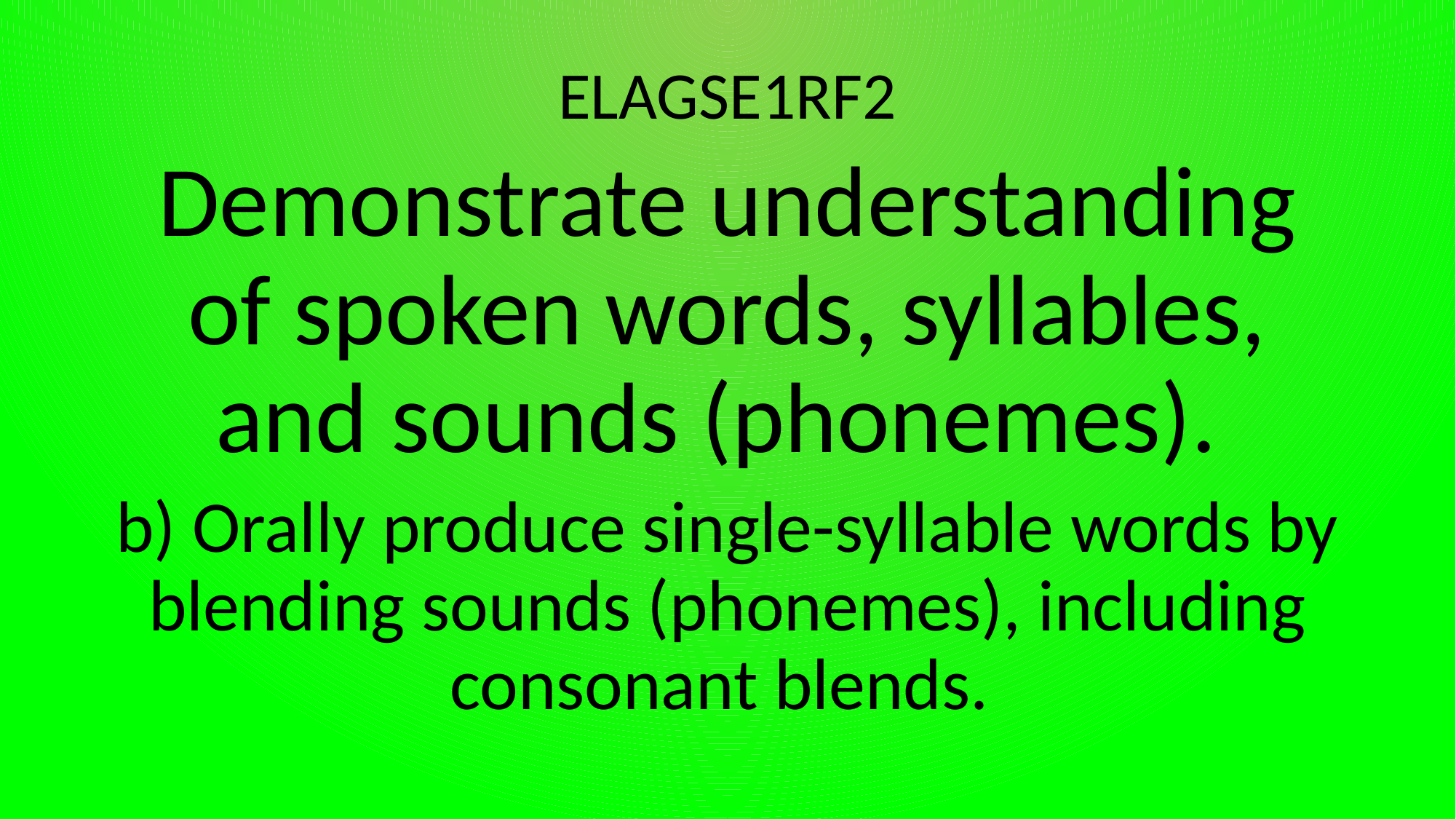

# ELAGSE1RF2
Demonstrate understanding of spoken words, syllables, and sounds (phonemes).
b) Orally produce single-syllable words by blending sounds (phonemes), including consonant blends.